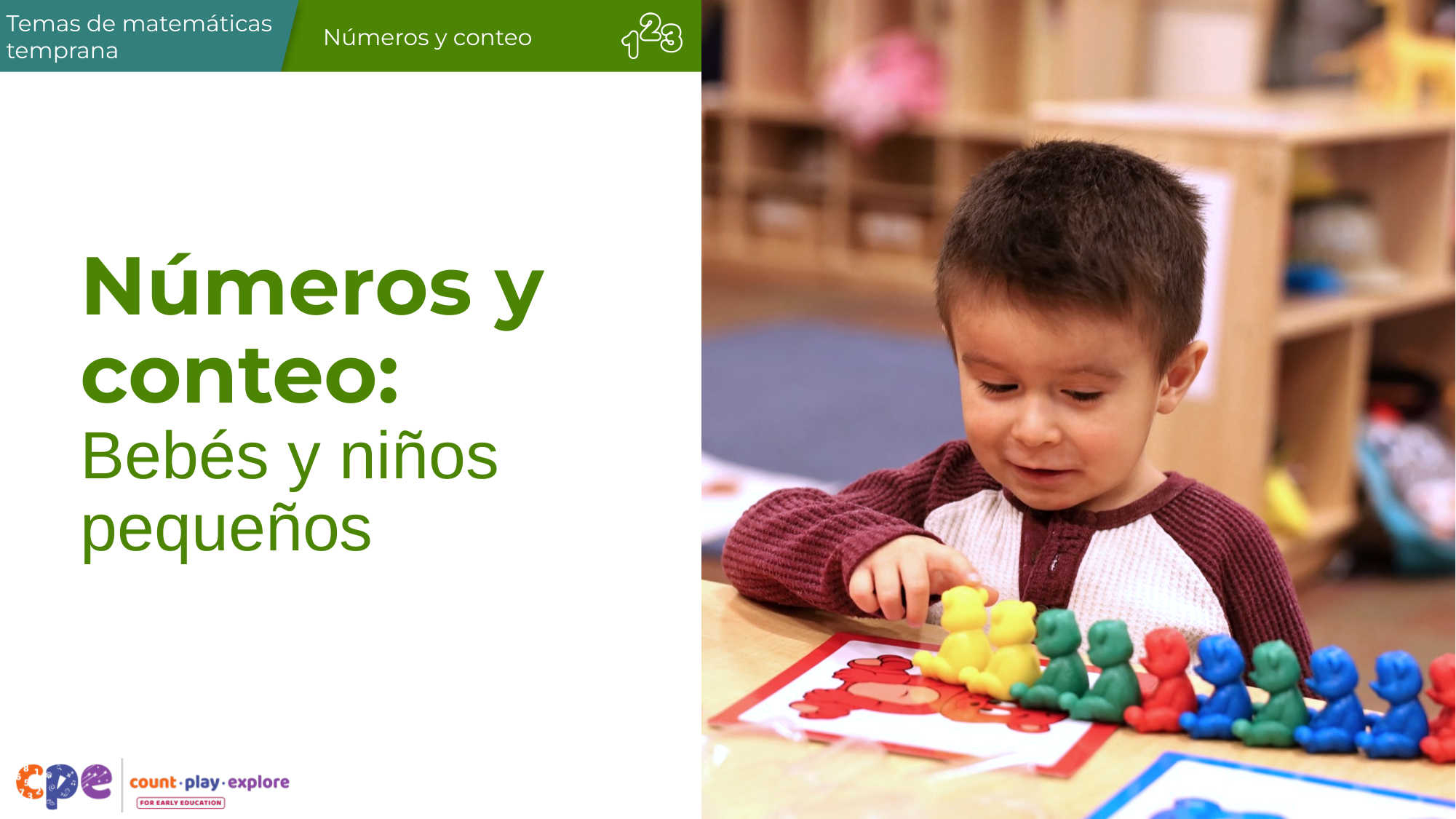

# Números y conteo: Bebés y niños pequeños